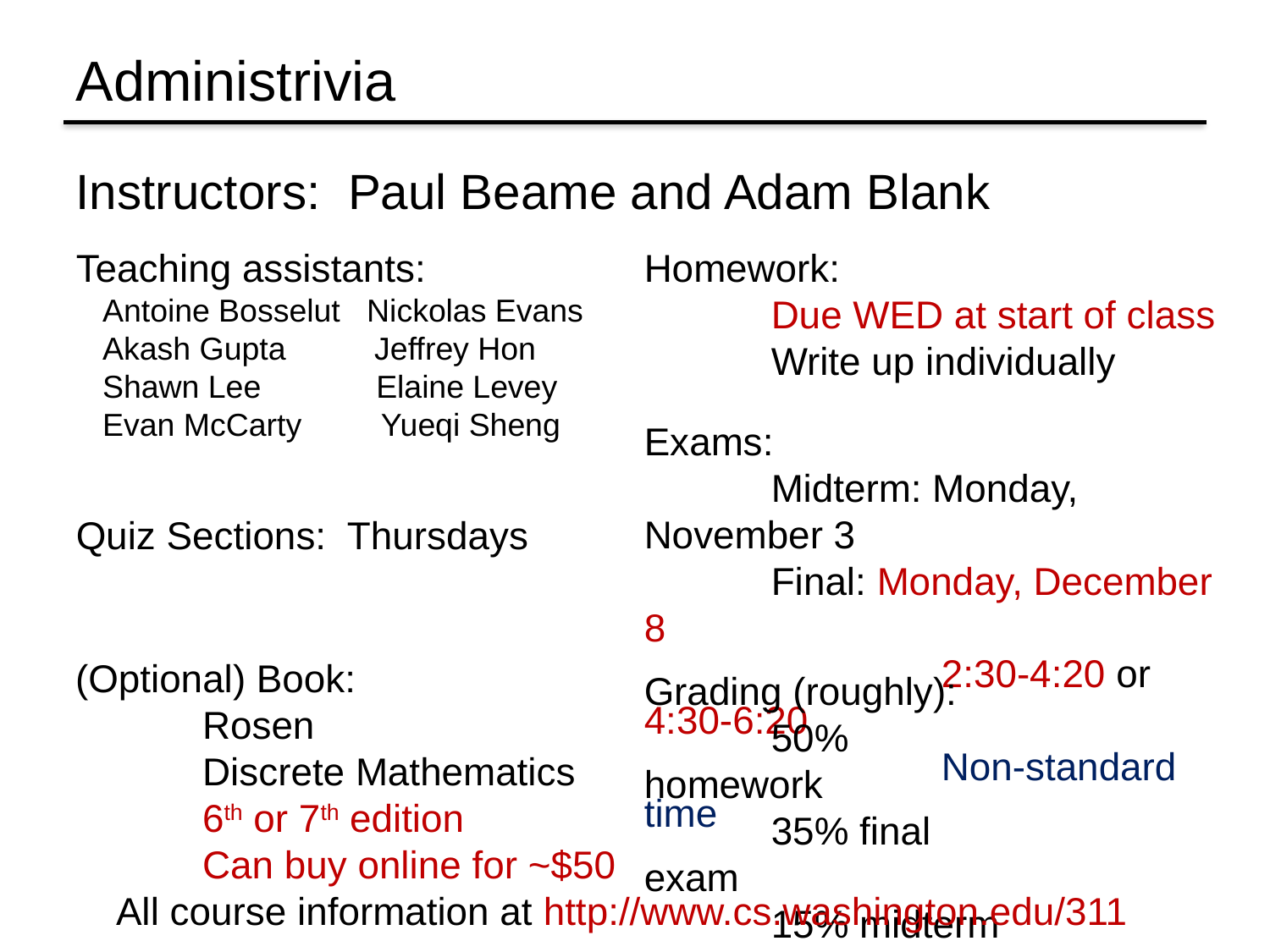

# Administrivia
Instructors:  Paul Beame and Adam Blank
Teaching assistants:
   Antoine Bosselut   Nickolas Evans
   Akash Gupta          Jeffrey Hon
   Shawn Lee             Elaine Levey
   Evan McCarty         Yueqi Sheng

Homework:
 	Due WED at start of class
	Write up individually
Exams:
	Midterm: Monday, November 3
	Final: Monday, December  8
		    2:30-4:20 or 4:30-6:20
		    Non-standard time
Quiz Sections:  Thursdays
(Optional) Book:
	Rosen
	Discrete Mathematics
	6th or 7th edition
	Can buy online for ~$50
Grading (roughly):
	50% homework
	35% final exam
	15% midterm
All course information at http://www.cs.washington.edu/311